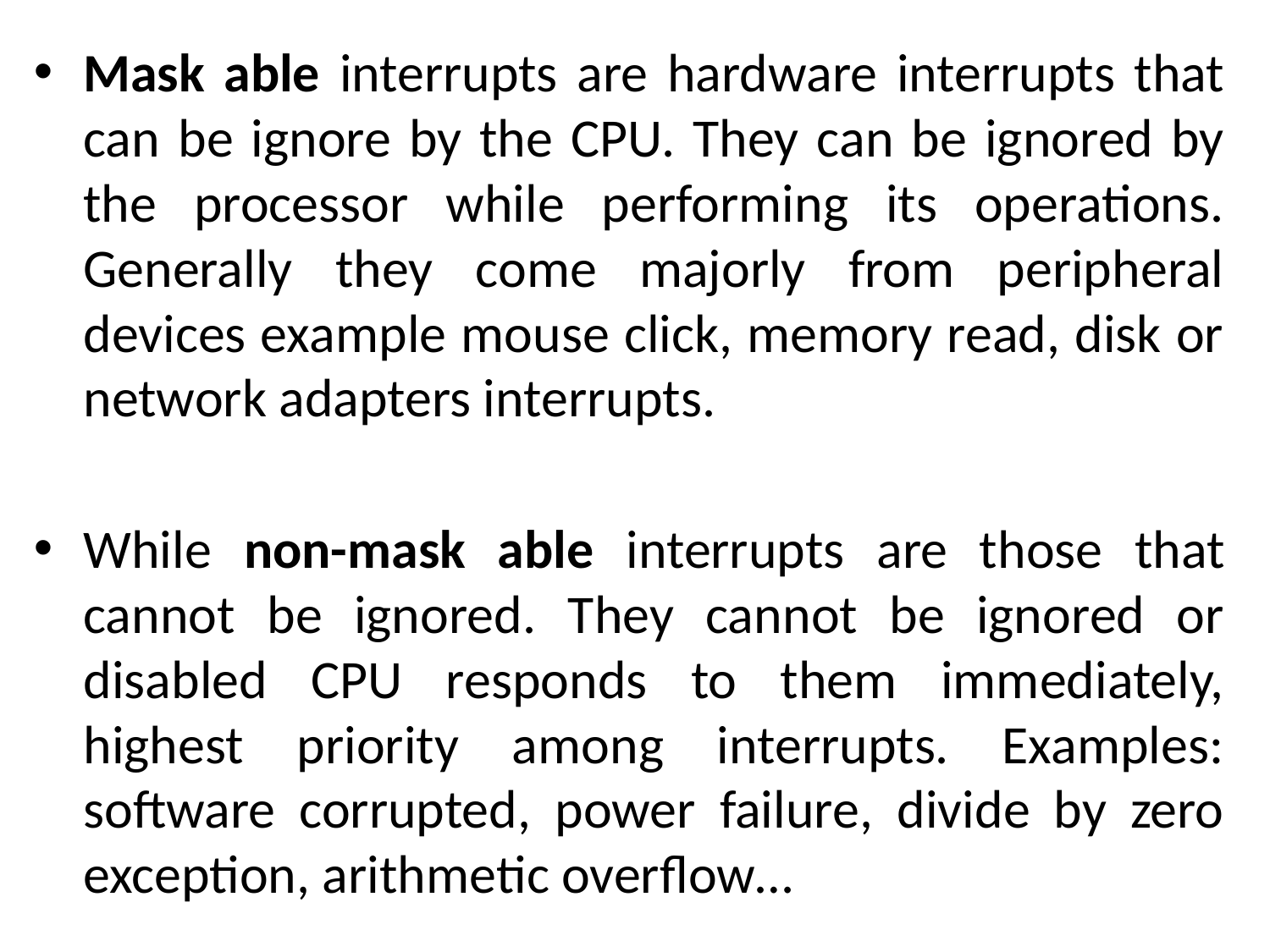

Mask able interrupts are hardware interrupts that can be ignore by the CPU. They can be ignored by the processor while performing its operations. Generally they come majorly from peripheral devices example mouse click, memory read, disk or network adapters interrupts.

While non-mask able interrupts are those that cannot be ignored. They cannot be ignored or disabled CPU responds to them immediately, highest priority among interrupts. Examples: software corrupted, power failure, divide by zero exception, arithmetic overflow…